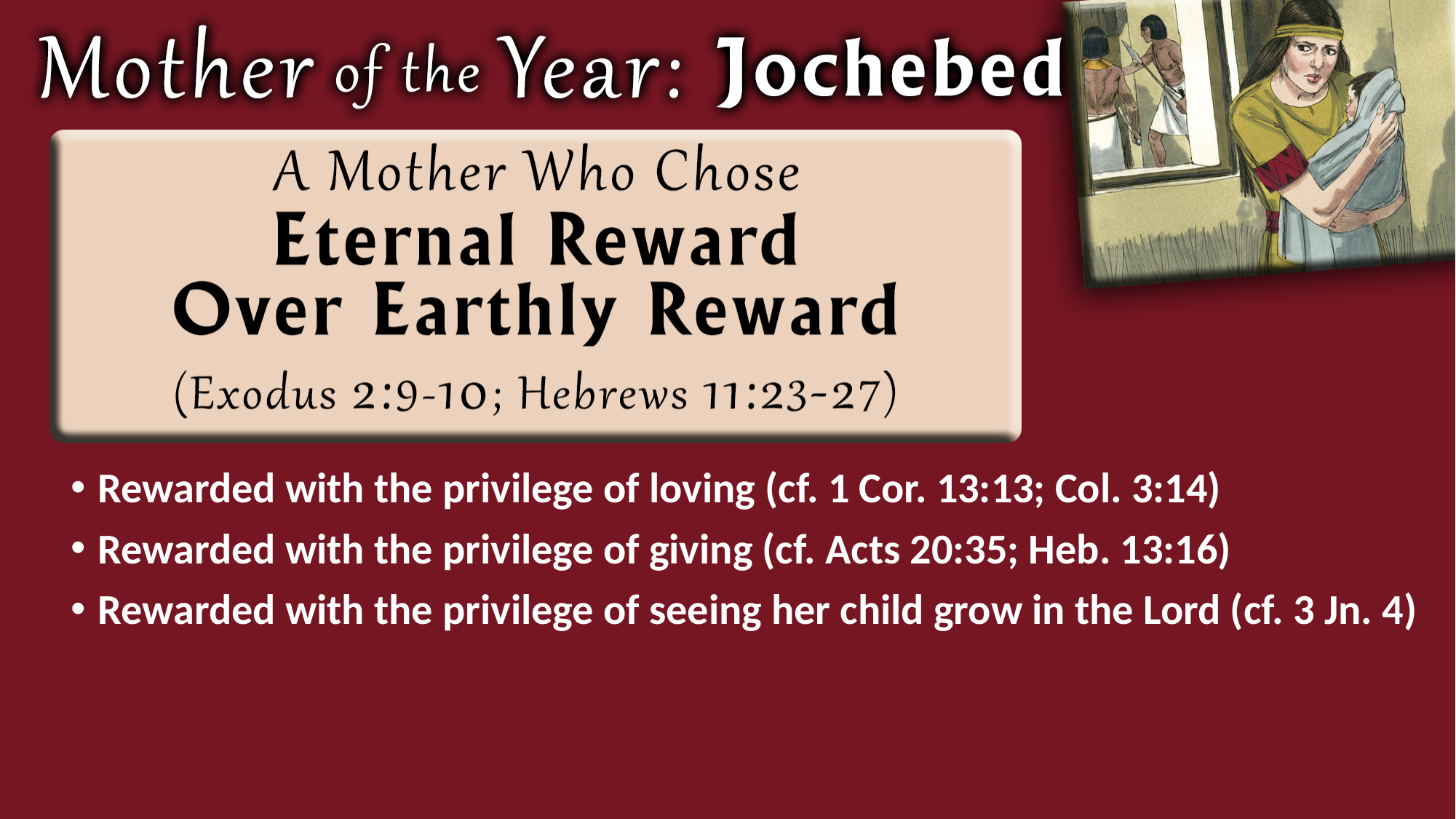

Rewarded with the privilege of loving (cf. 1 Cor. 13:13; Col. 3:14)
Rewarded with the privilege of giving (cf. Acts 20:35; Heb. 13:16)
Rewarded with the privilege of seeing her child grow in the Lord (cf. 3 Jn. 4)